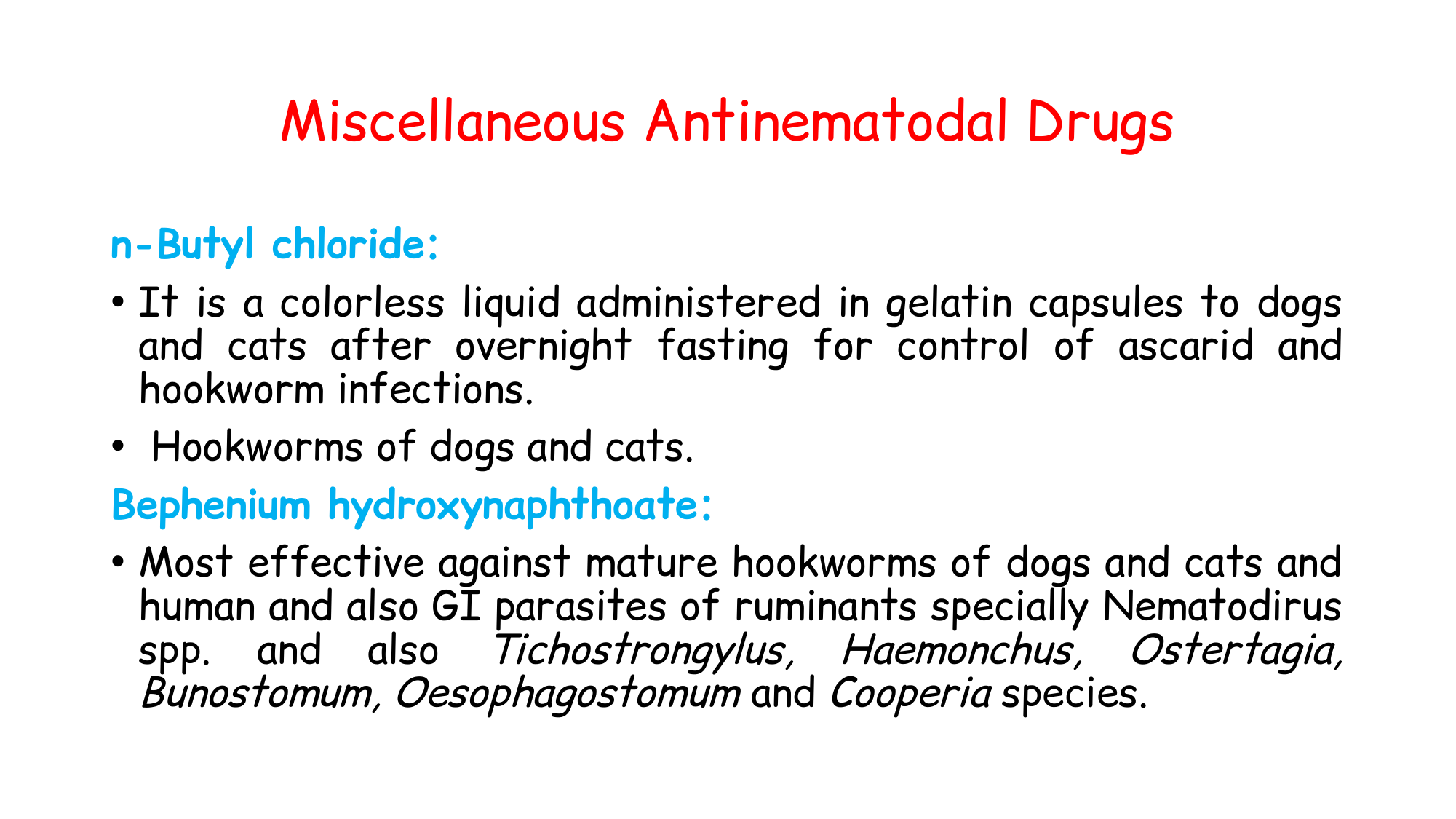

# Miscellaneous Antinematodal Drugs
n-Butyl chloride:
It is a colorless liquid administered in gelatin capsules to dogs and cats after overnight fasting for control of ascarid and hookworm infections.
 Hookworms of dogs and cats.
Bephenium hydroxynaphthoate:
Most effective against mature hookworms of dogs and cats and human and also GI parasites of ruminants specially Nematodirus spp. and also Tichostrongylus, Haemonchus, Ostertagia, Bunostomum, Oesophagostomum and Cooperia species.